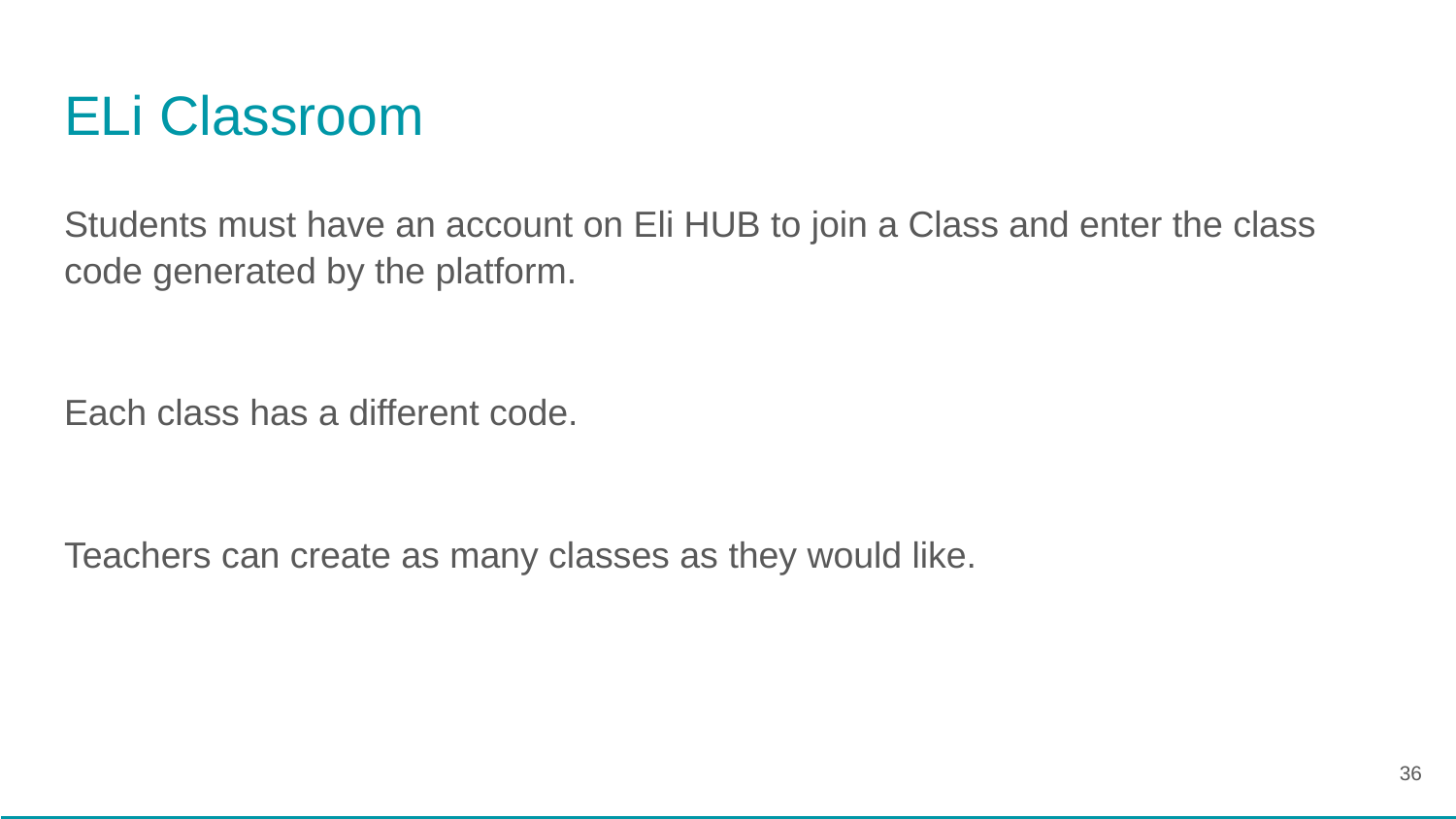

# ELi Classroom

Students must have an account on Eli HUB to join a Class and enter the class code generated by the platform.

Each class has a different code.

Teachers can create as many classes as they would like.

36